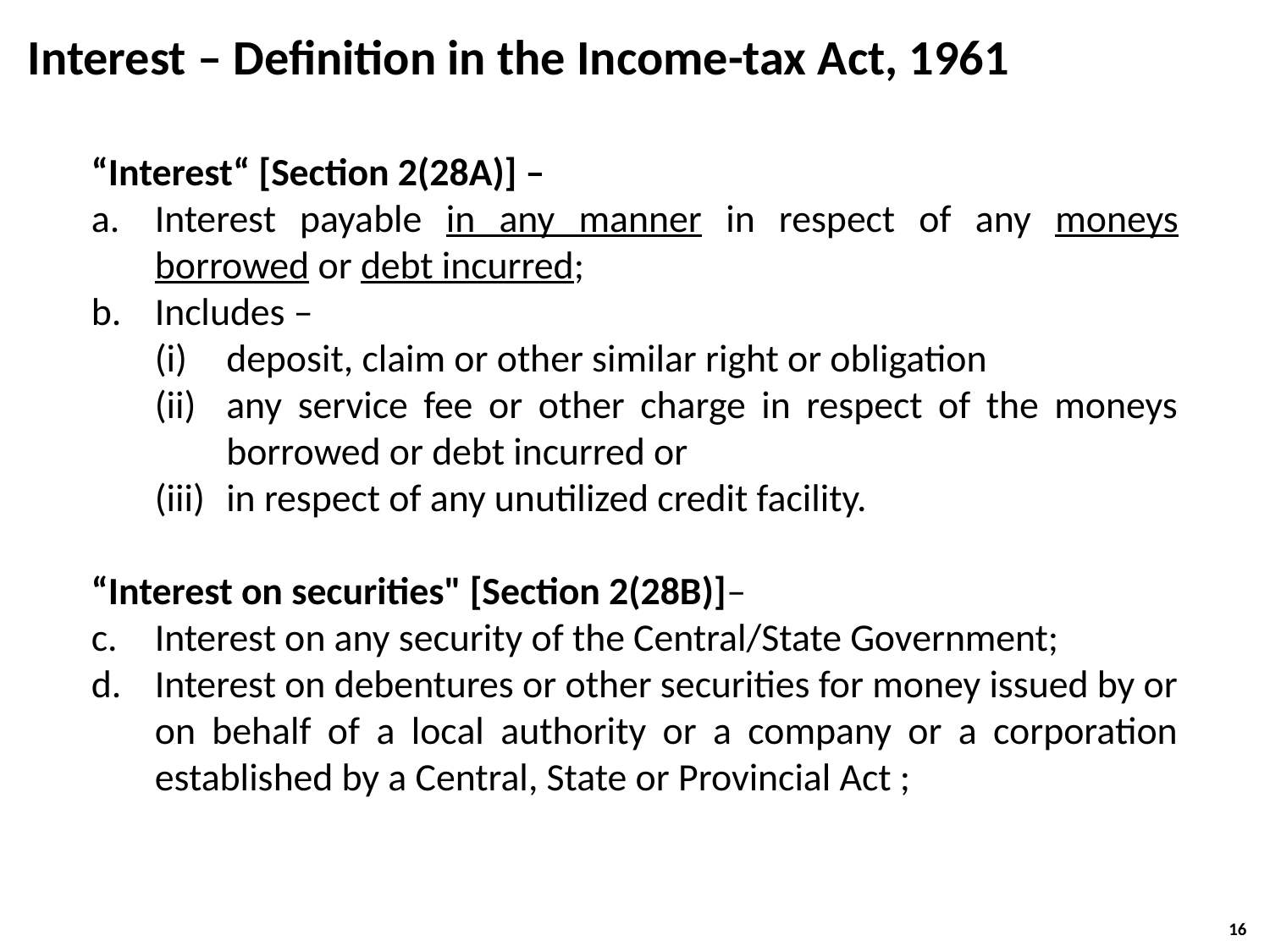

Interest – Definition in the Income-tax Act, 1961
“Interest“ [Section 2(28A)] –
Interest payable in any manner in respect of any moneys borrowed or debt incurred;
Includes –
deposit, claim or other similar right or obligation
any service fee or other charge in respect of the moneys borrowed or debt incurred or
in respect of any unutilized credit facility.

“Interest on securities" [Section 2(28B)]–
Interest on any security of the Central/State Government;
Interest on debentures or other securities for money issued by or on behalf of a local authority or a company or a corporation established by a Central, State or Provincial Act ;
16